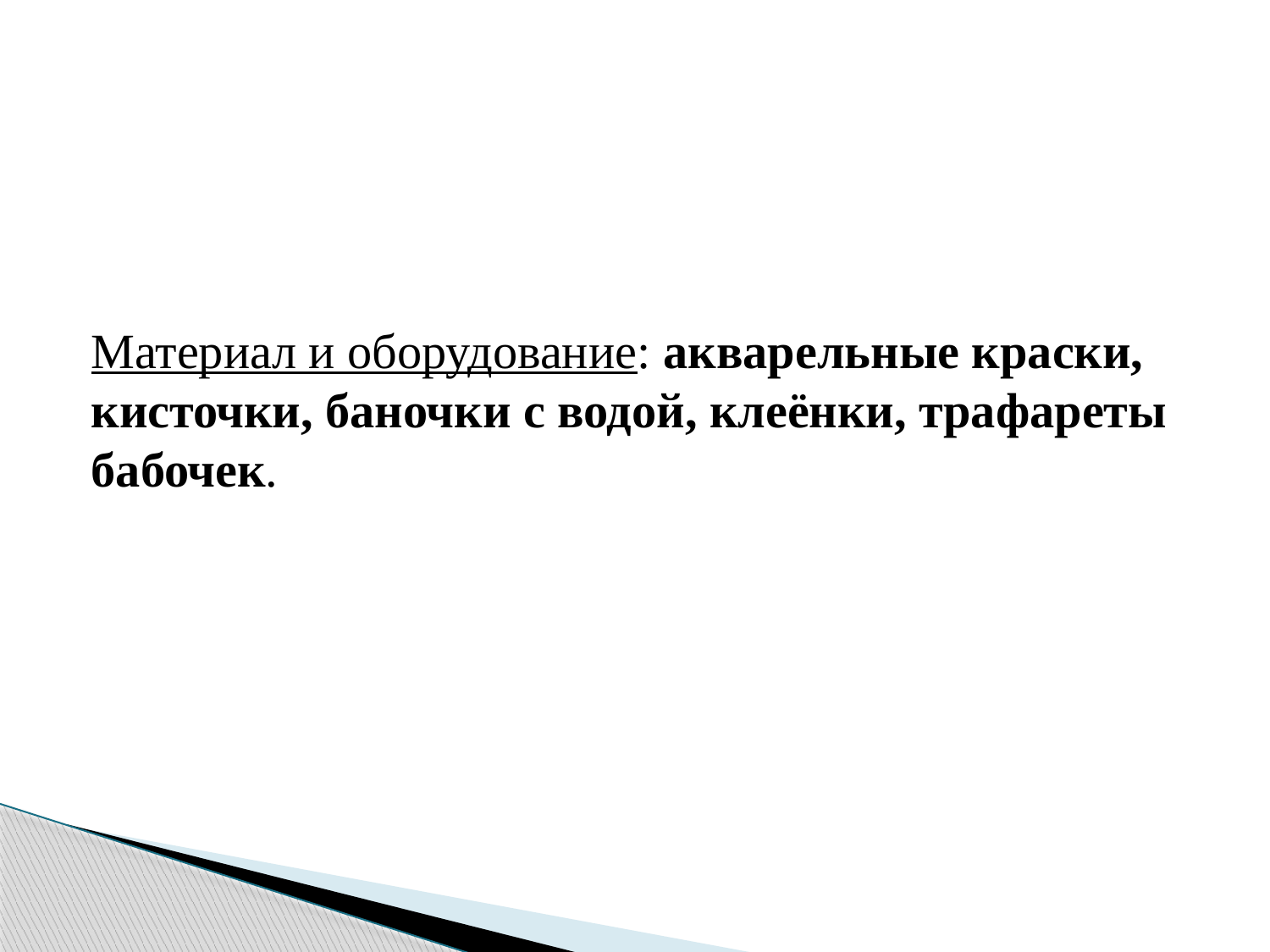

Материал и оборудование: акварельные краски, кисточки, баночки с водой, клеёнки, трафареты бабочек.